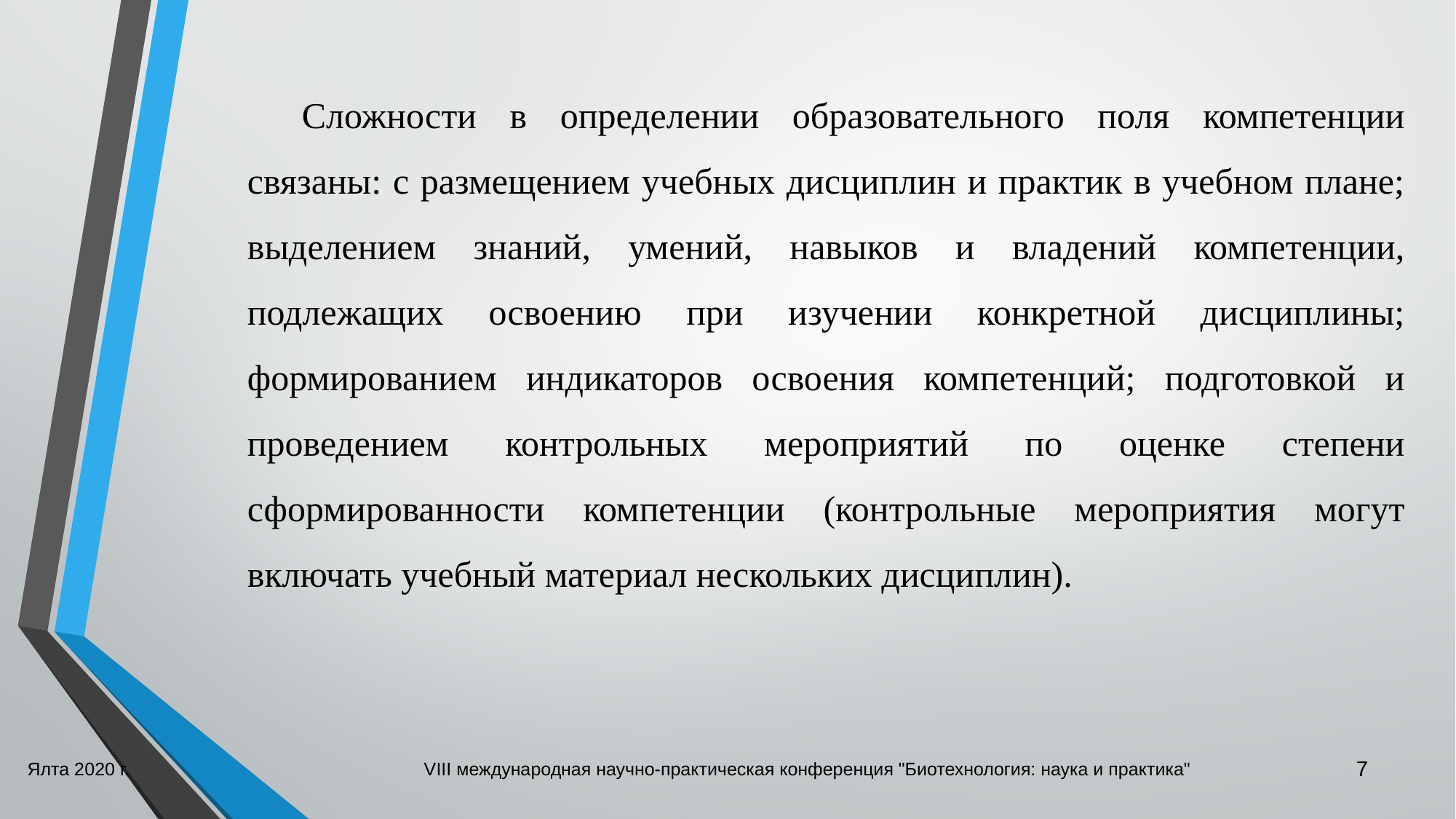

Сложности в определении образовательного поля компетенции связаны: с размещением учебных дисциплин и практик в учебном плане; выделением знаний, умений, навыков и владений компетенции, подлежащих освоению при изучении конкретной дисциплины; формированием индикаторов освоения компетенций; подготовкой и проведением контрольных мероприятий по оценке степени сформированности компетенции (контрольные мероприятия могут включать учебный материал нескольких дисциплин).
Ялта 2020 г.                                                          VIII международная научно-практическая конференция "Биотехнология: наука и практика"
7